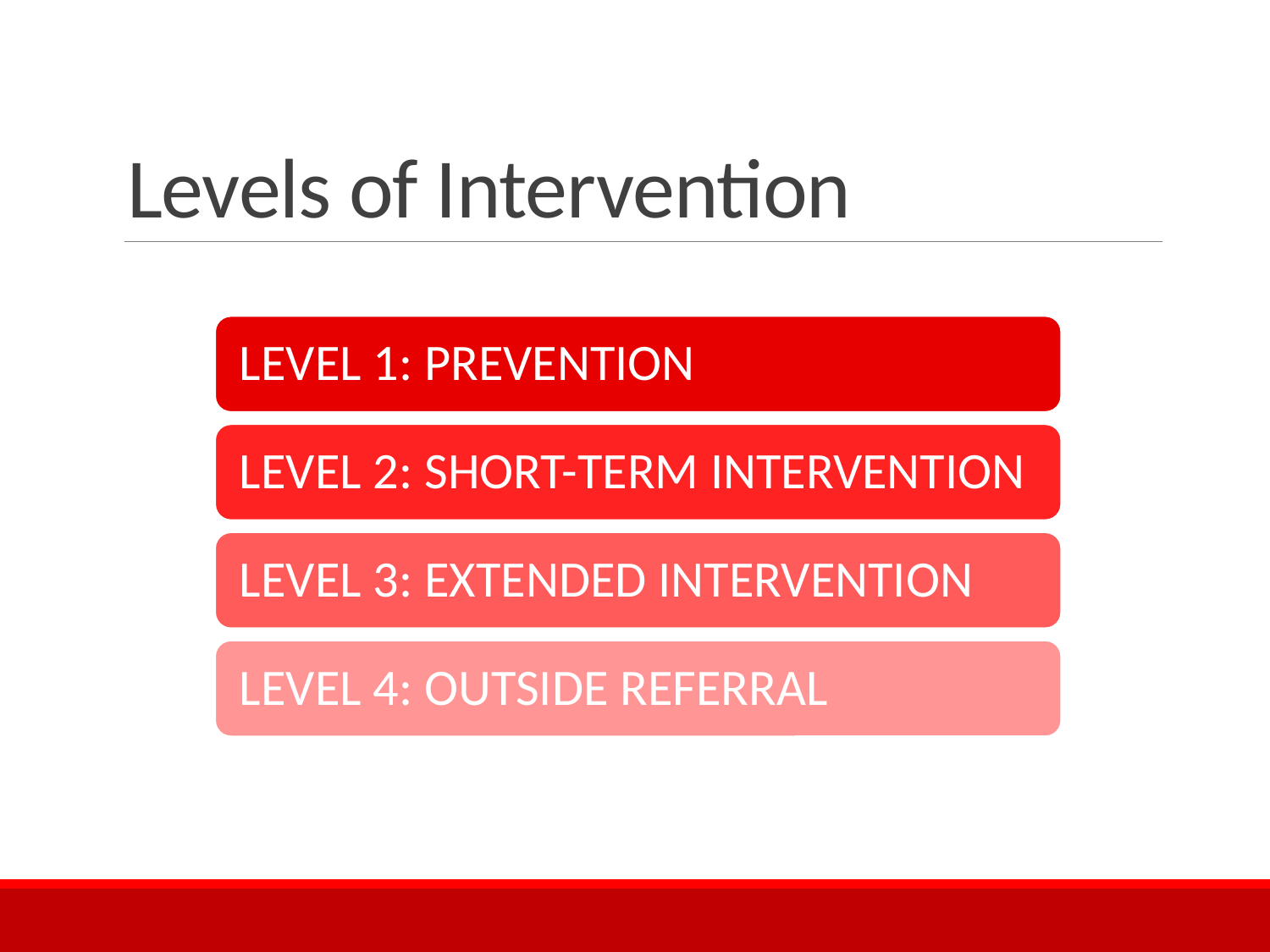

# Levels of Intervention
LEVEL 1: PREVENTION
LEVEL 2: SHORT-TERM INTERVENTION
LEVEL 3: EXTENDED INTERVENTION
LEVEL 4: OUTSIDE REFERRAL